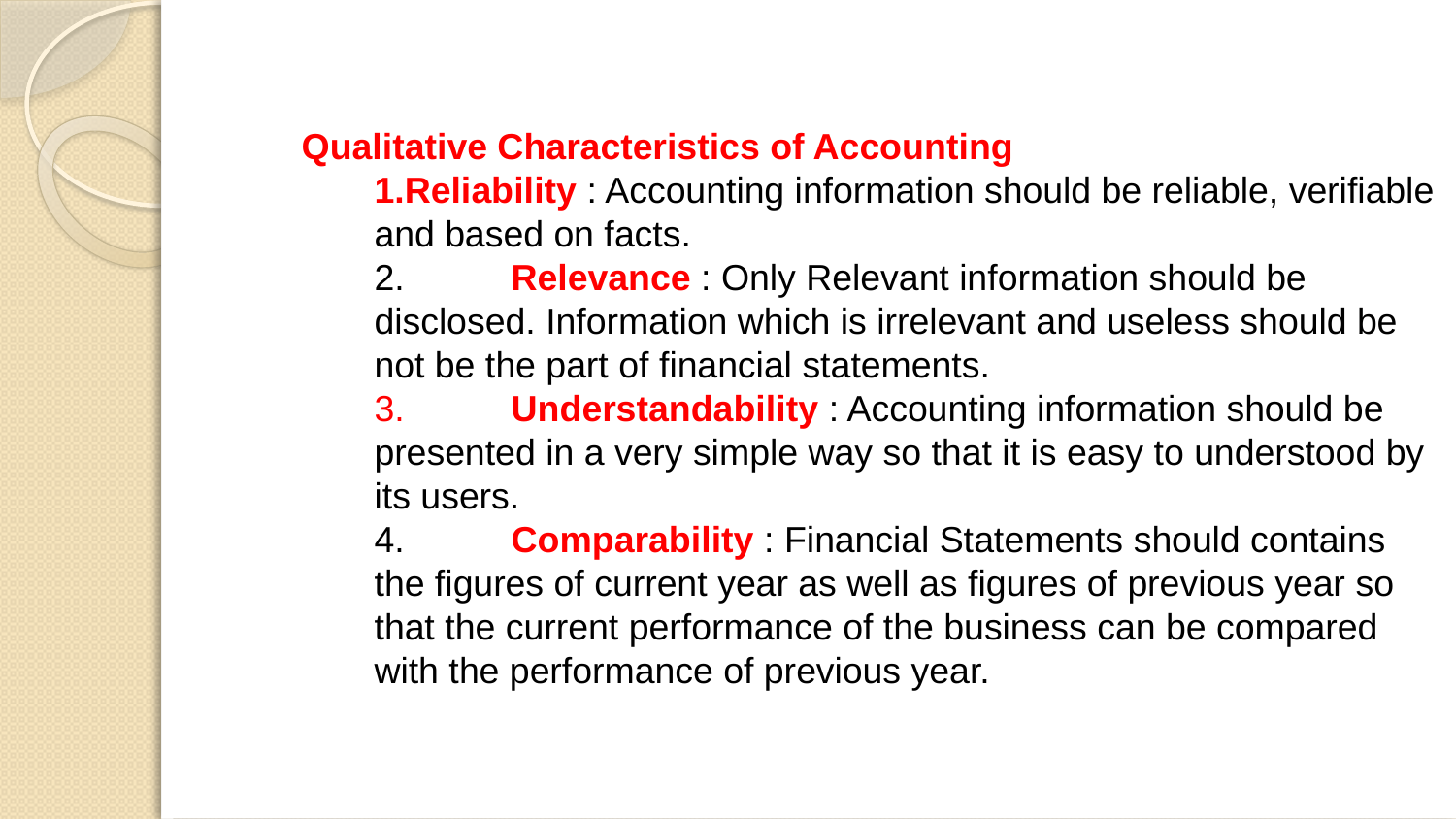

Qualitative Characteristics of Accounting
Reliability : Accounting information should be reliable, verifiable and based on facts.
	Relevance : Only Relevant information should be disclosed. Information which is irrelevant and useless should be not be the part of financial statements.
	Understandability : Accounting information should be presented in a very simple way so that it is easy to understood by its users.
	Comparability : Financial Statements should contains the figures of current year as well as figures of previous year so that the current performance of the business can be compared with the performance of previous year.